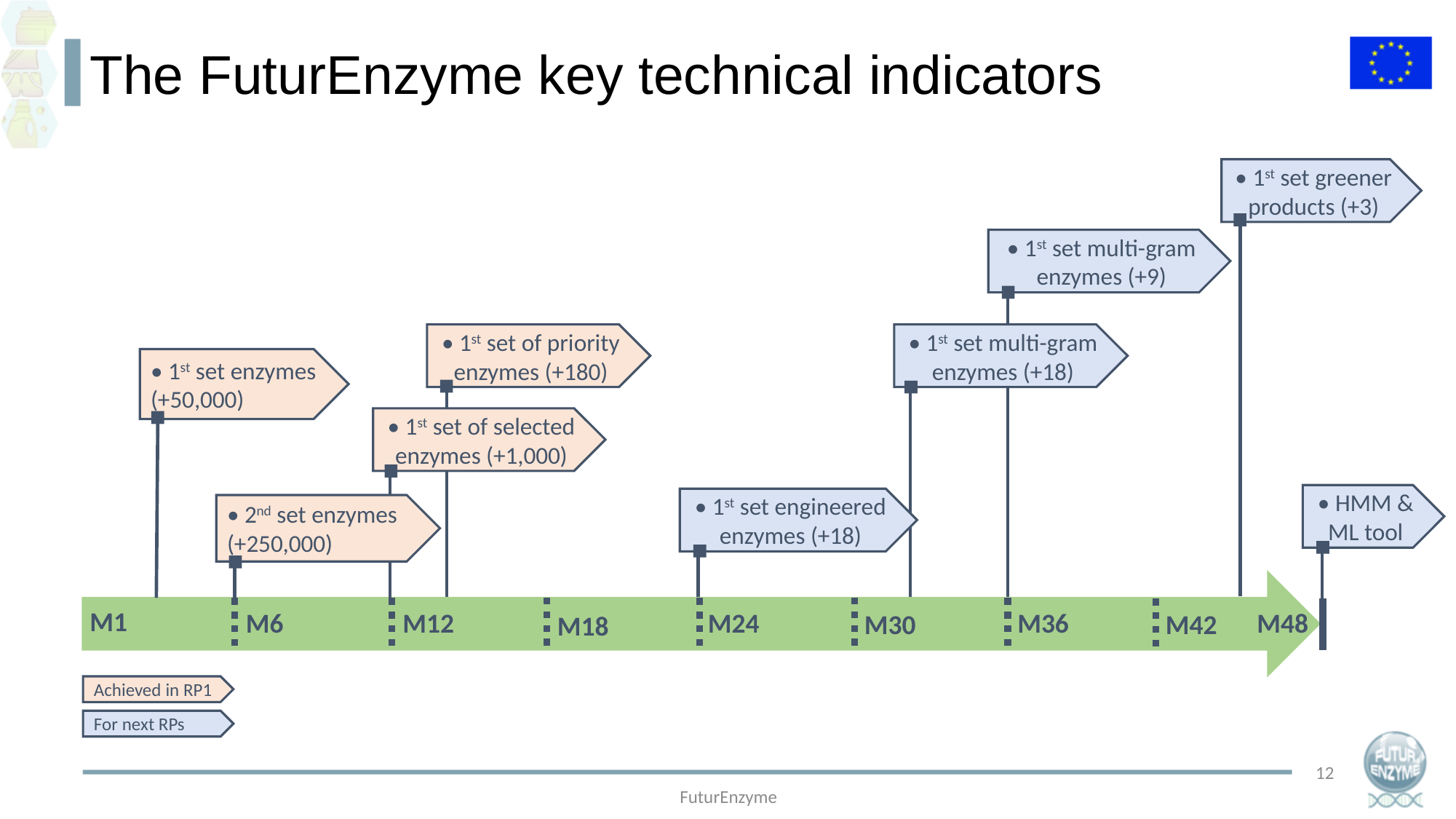

WP4
The FuturEnzyme key technical indicators
• 1st set greener products (+3)

• 1st set multi-gram enzymes (+9)

• 1st set of priority
enzymes (+180)
• 1st set multi-gram enzymes (+18)
• 1st set enzymes (+50,000)

• 1st set of selected
enzymes (+1,000)

• HMM & ML tool
• 1st set engineered enzymes (+18)
• 2nd set enzymes (+250,000)

M1
M6
M12
M24
M36
M48
M30
M42
M18
Achieved in RP1
For next RPs
12
FuturEnzyme